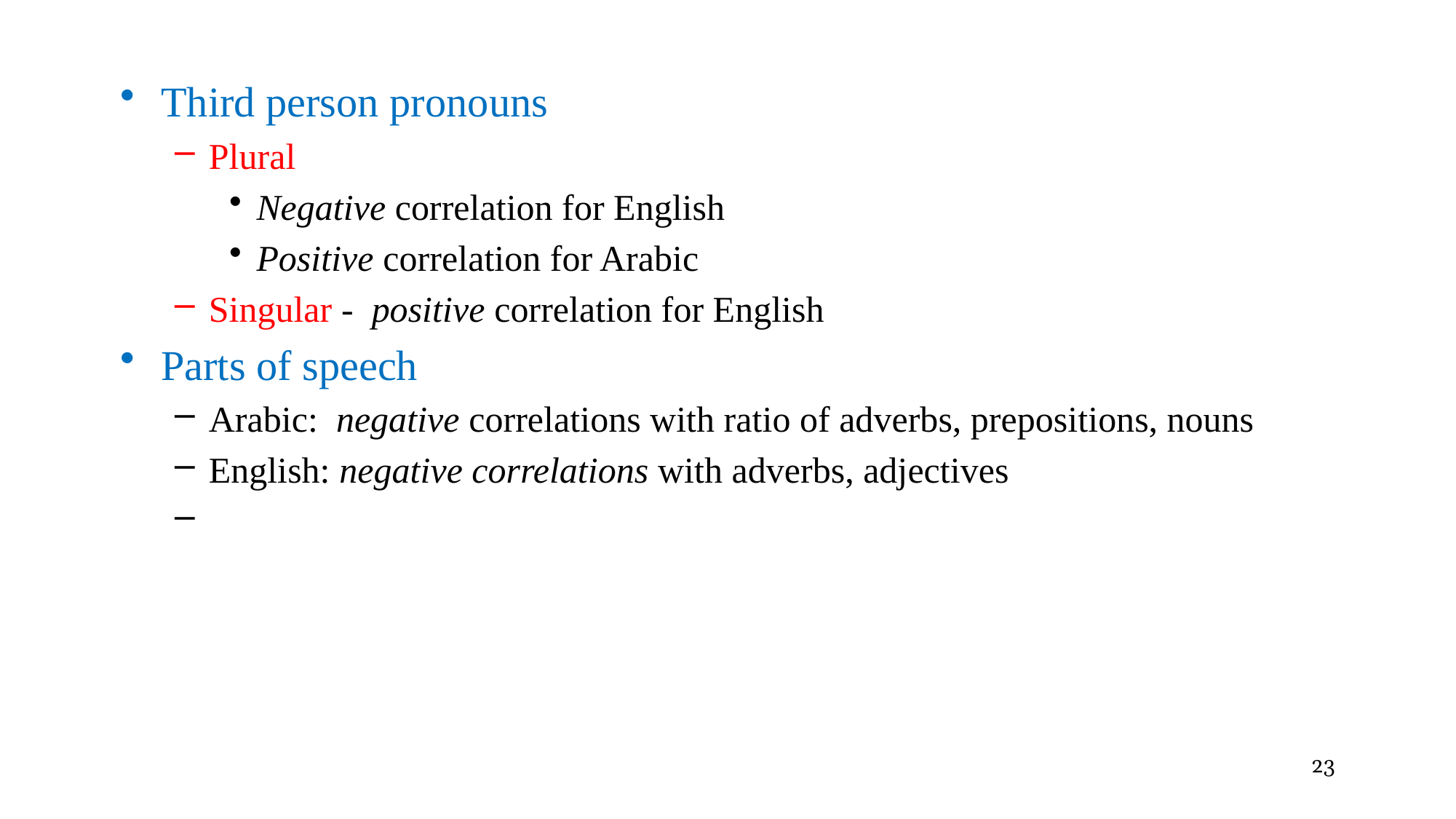

Third person pronouns
Plural
Negative correlation for English
Positive correlation for Arabic
Singular -  positive correlation for English
Parts of speech
Arabic:  negative correlations with ratio of adverbs, prepositions, nouns
English: negative correlations with adverbs, adjectives

23